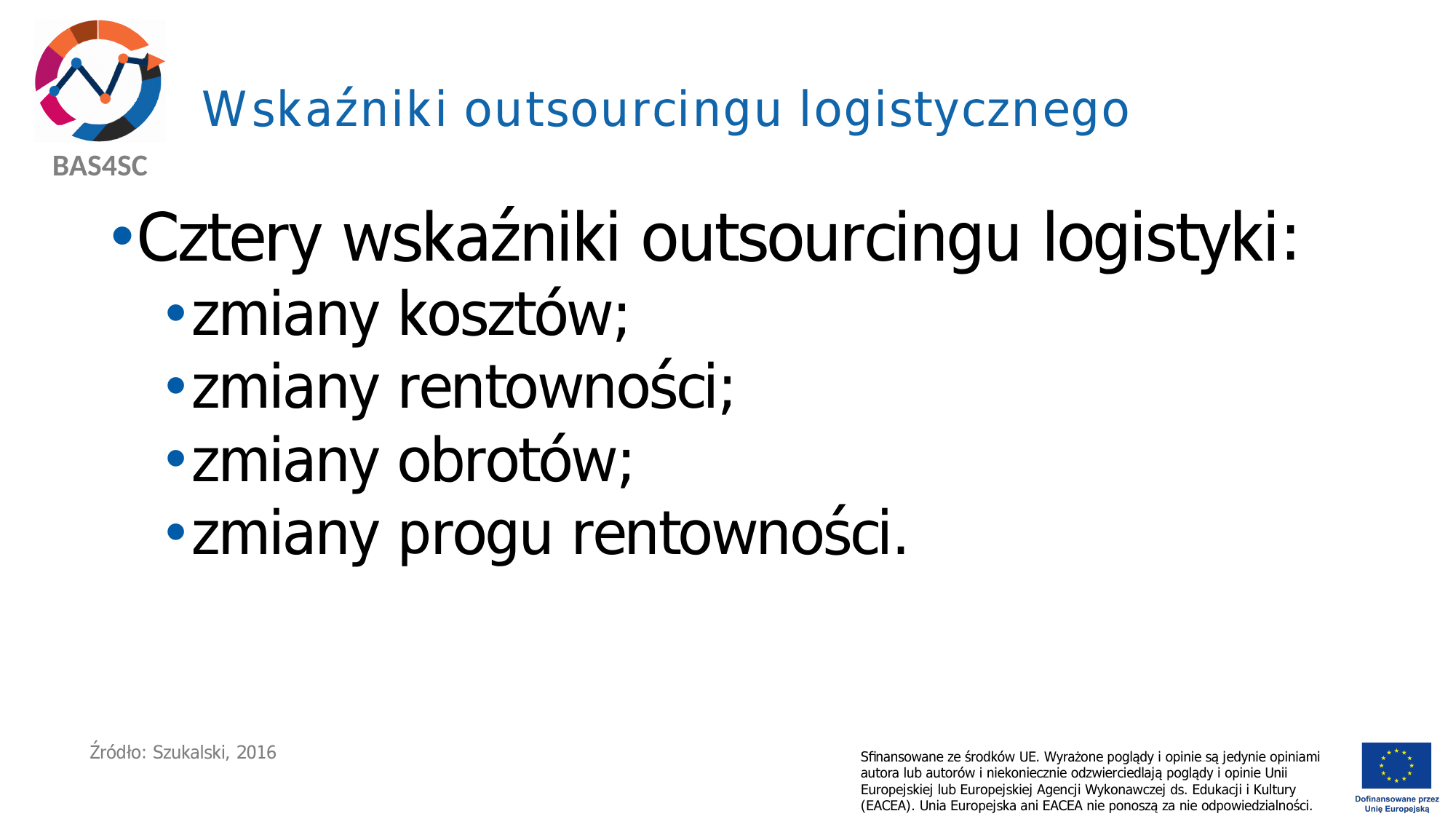

# Wskaźniki outsourcingu logistycznego
Cztery wskaźniki outsourcingu logistyki:
zmiany kosztów;
zmiany rentowności;
zmiany obrotów;
zmiany progu rentowności.
Źródło: Szukalski, 2016